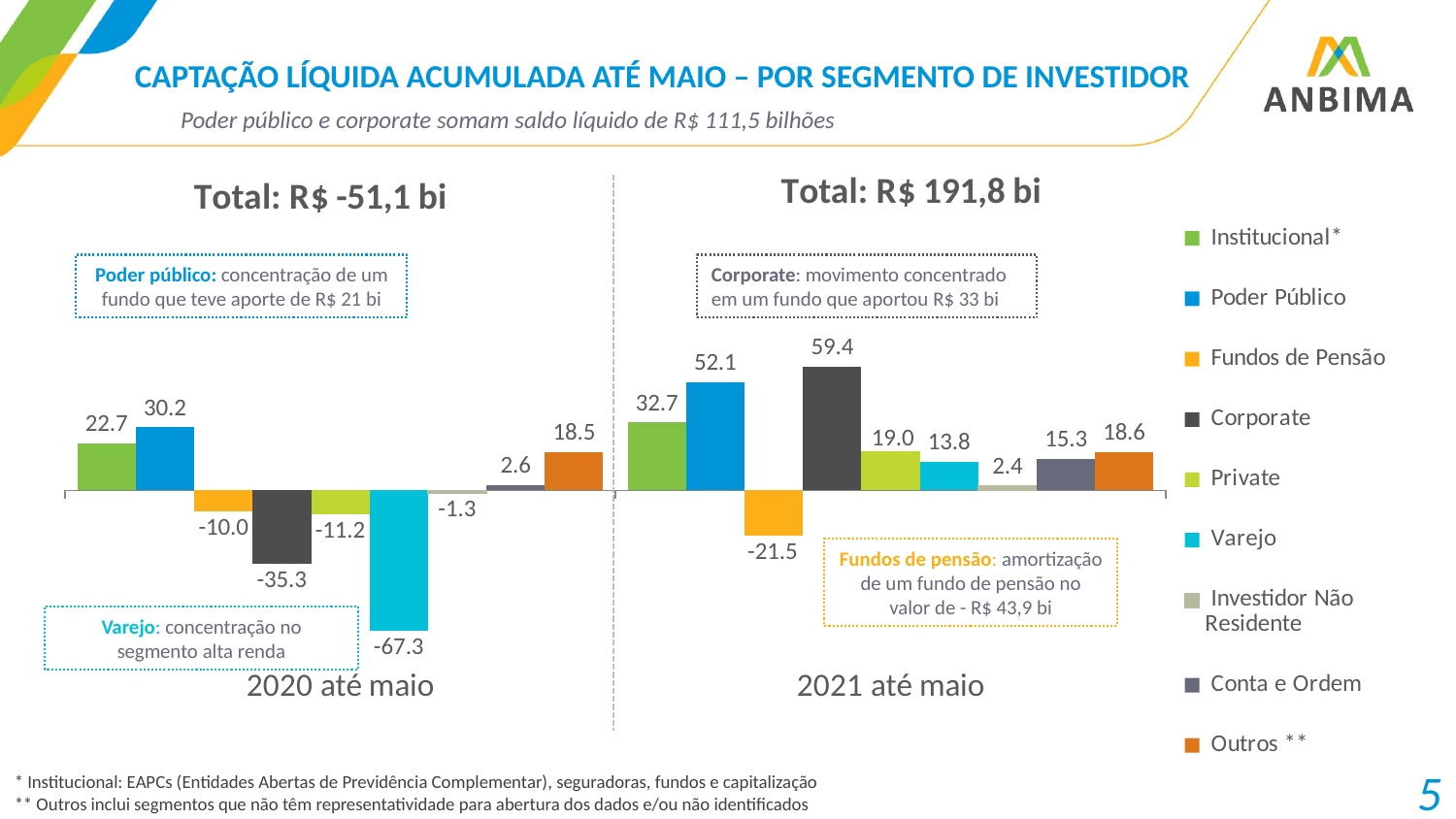

# CAPTAÇÃO LÍQUIDA ACUMULADA ATÉ MAIO – POR SEGMENTO DE INVESTIDOR
Poder público e corporate somam saldo líquido de R$ 111,5 bilhões

### Chart

| Category |  Institucional*  |  Poder Público  |  Fundos de Pensão  |  Corporate  |  Private  |  Varejo  |  Investidor Não Residente  |  Conta e Ordem  |  Outros **  |
|---|---|---|---|---|---|---|---|---|---|
|  2020 até maio  | 22.731515989880002 | 30.242063243239986 | -10.03145368115 | -35.25060461900998 | -11.23776512093 | -67.31134124661 | -1.3242206082200003 | 2.5629870612400047 | 18.48972755874469 |
|  2021 até maio  | 32.70816219903 | 52.07728914247001 | -21.521161138350006 | 59.39975585929006 | 19.024301966209997 | 13.755279690259993 | 2.424590873230001 | 15.344211125429998 | 18.590759547848656 |
Poder público: concentração de um fundo que teve aporte de R$ 21 bi
Corporate: movimento concentrado em um fundo que aportou R$ 33 bi
Fundos de pensão: amortização de um fundo de pensão no valor de - R$ 43,9 bi
Varejo: concentração no segmento alta renda
* Institucional: EAPCs (Entidades Abertas de Previdência Complementar), seguradoras, fundos e capitalização
** Outros inclui segmentos que não têm representatividade para abertura dos dados e/ou não identificados
5